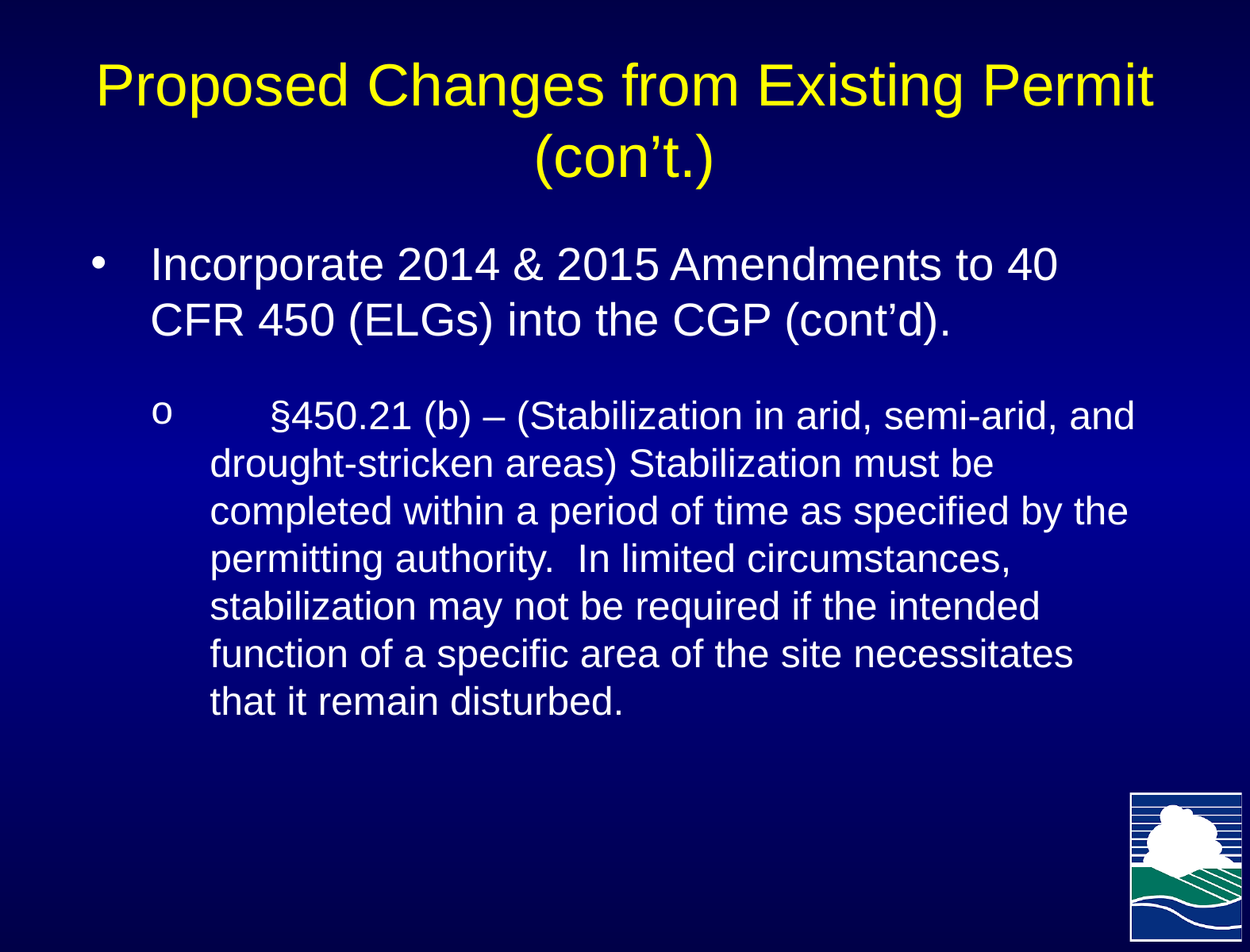

# Proposed Changes from Existing Permit (con’t.)

Incorporate 2014 & 2015 Amendments to 40 CFR 450 (ELGs) into the CGP (cont’d).

	§450.21 (b) – (Stabilization in arid, semi-arid, and drought-stricken areas) Stabilization must be completed within a period of time as specified by the permitting authority.  In limited circumstances, stabilization may not be required if the intended function of a specific area of the site necessitates that it remain disturbed.